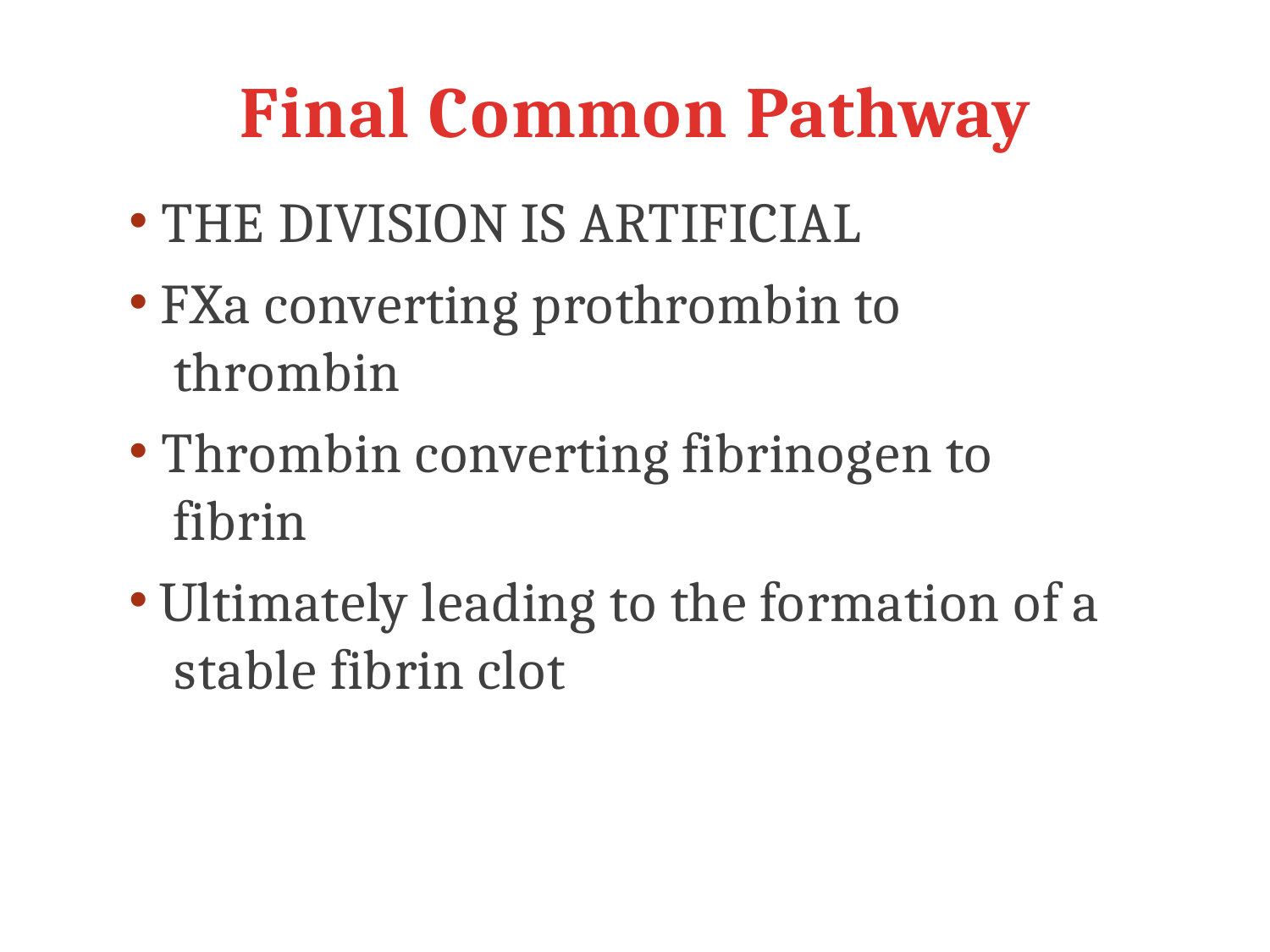

# Final Common Pathway
THE DIVISION IS ARTIFICIAL
FXa converting prothrombin to  thrombin
Thrombin converting fibrinogen to  fibrin
Ultimately leading to the formation of a  stable fibrin clot